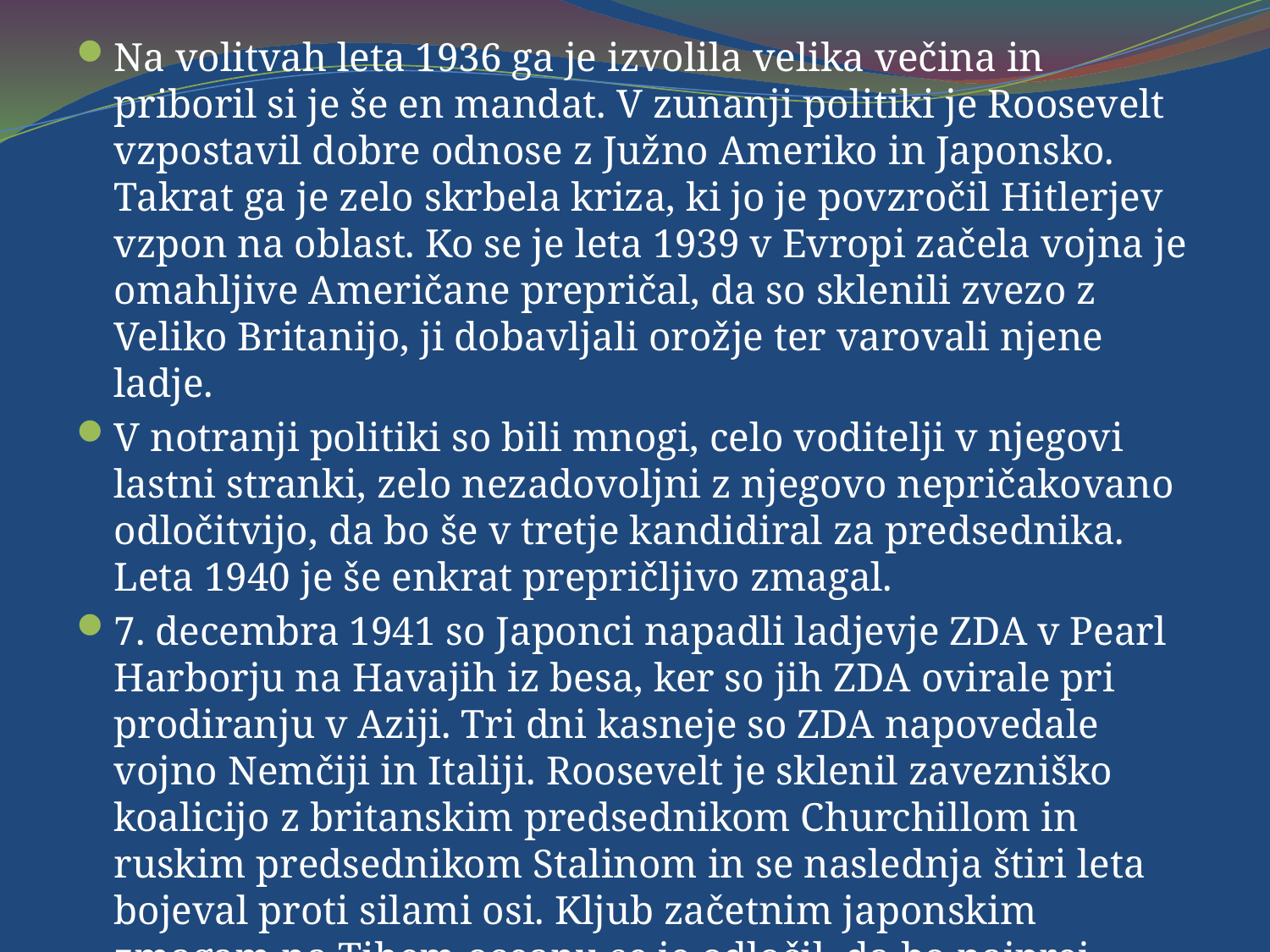

Na volitvah leta 1936 ga je izvolila velika večina in priboril si je še en mandat. V zunanji politiki je Roosevelt vzpostavil dobre odnose z Južno Ameriko in Japonsko. Takrat ga je zelo skrbela kriza, ki jo je povzročil Hitlerjev vzpon na oblast. Ko se je leta 1939 v Evropi začela vojna je omahljive Američane prepričal, da so sklenili zvezo z Veliko Britanijo, ji dobavljali orožje ter varovali njene ladje.
V notranji politiki so bili mnogi, celo voditelji v njegovi lastni stranki, zelo nezadovoljni z njegovo nepričakovano odločitvijo, da bo še v tretje kandidiral za predsednika. Leta 1940 je še enkrat prepričljivo zmagal.
7. decembra 1941 so Japonci napadli ladjevje ZDA v Pearl Harborju na Havajih iz besa, ker so jih ZDA ovirale pri prodiranju v Aziji. Tri dni kasneje so ZDA napovedale vojno Nemčiji in Italiji. Roosevelt je sklenil zavezniško koalicijo z britanskim predsednikom Churchillom in ruskim predsednikom Stalinom in se naslednja štiri leta bojeval proti silami osi. Kljub začetnim japonskim zmagam na Tihem oceanu se je odločil, da bo najprej pomagal Evropi.

#